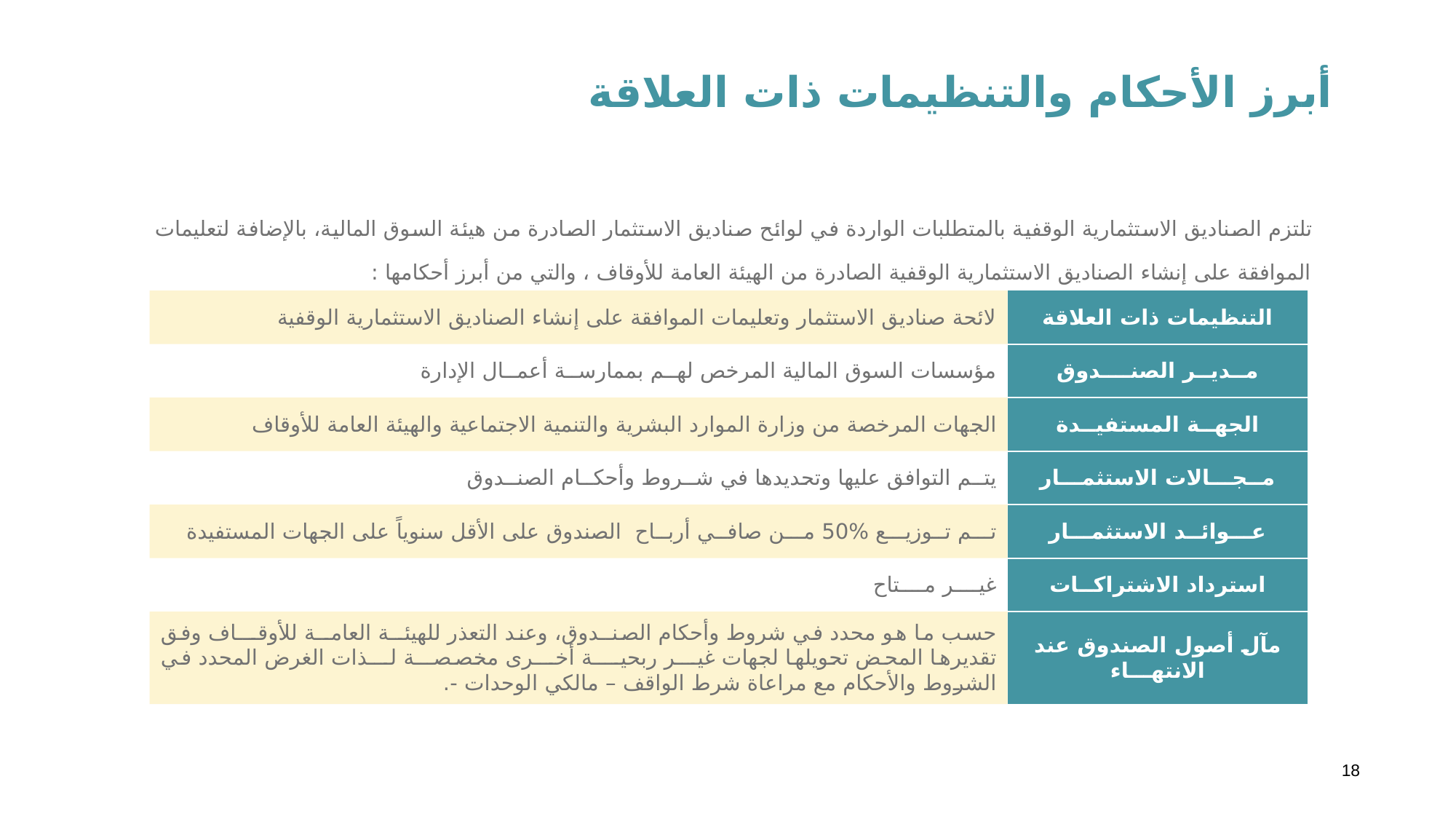

أبرز الأحكام والتنظيمات ذات العلاقة
تلتزم الصناديق الاستثمارية الوقفية بالمتطلبات الواردة في لوائح صناديق الاستثمار الصادرة من هيئة السوق المالية، بالإضافة لتعليمات الموافقة على إنشاء الصناديق الاستثمارية الوقفية الصادرة من الهيئة العامة للأوقاف ، والتي من أبرز أحكامها :
| لائحة صناديق الاستثمار وتعليمات الموافقة على إنشاء الصناديق الاستثمارية الوقفية | التنظيمات ذات العلاقة |
| --- | --- |
| مؤسسات السوق المالية المرخص لهــم بممارســة أعمــال الإدارة | مــديــر الصنــــدوق |
| الجهات المرخصة من وزارة الموارد البشرية والتنمية الاجتماعية والهيئة العامة للأوقاف | الجهــة المستفيــدة |
| يتــم التوافق عليها وتحديدها في شــروط وأحكــام الصنــدوق | مــجـــالات الاستثمـــار |
| تـــم تــوزيـــع %50 مـــن صافــي أربــاح الصندوق على الأقل سنوياً على الجهات المستفيدة | عـــوائــد الاستثمـــار |
| غيــــر مــــتاح | استرداد الاشتراكــات |
| حسب ما هو محدد في شروط وأحكام الصنــدوق، وعند التعذر للهيئــة العامــة للأوقـــاف وفق تقديرها المحض تحويلها لجهات غيـــر ربحيــــة أخـــرى مخصصـــة لـــذات الغرض المحدد في الشروط والأحكام مع مراعاة شرط الواقف – مالكي الوحدات -. | مآل أصول الصندوق عند الانتهـــاء |
18